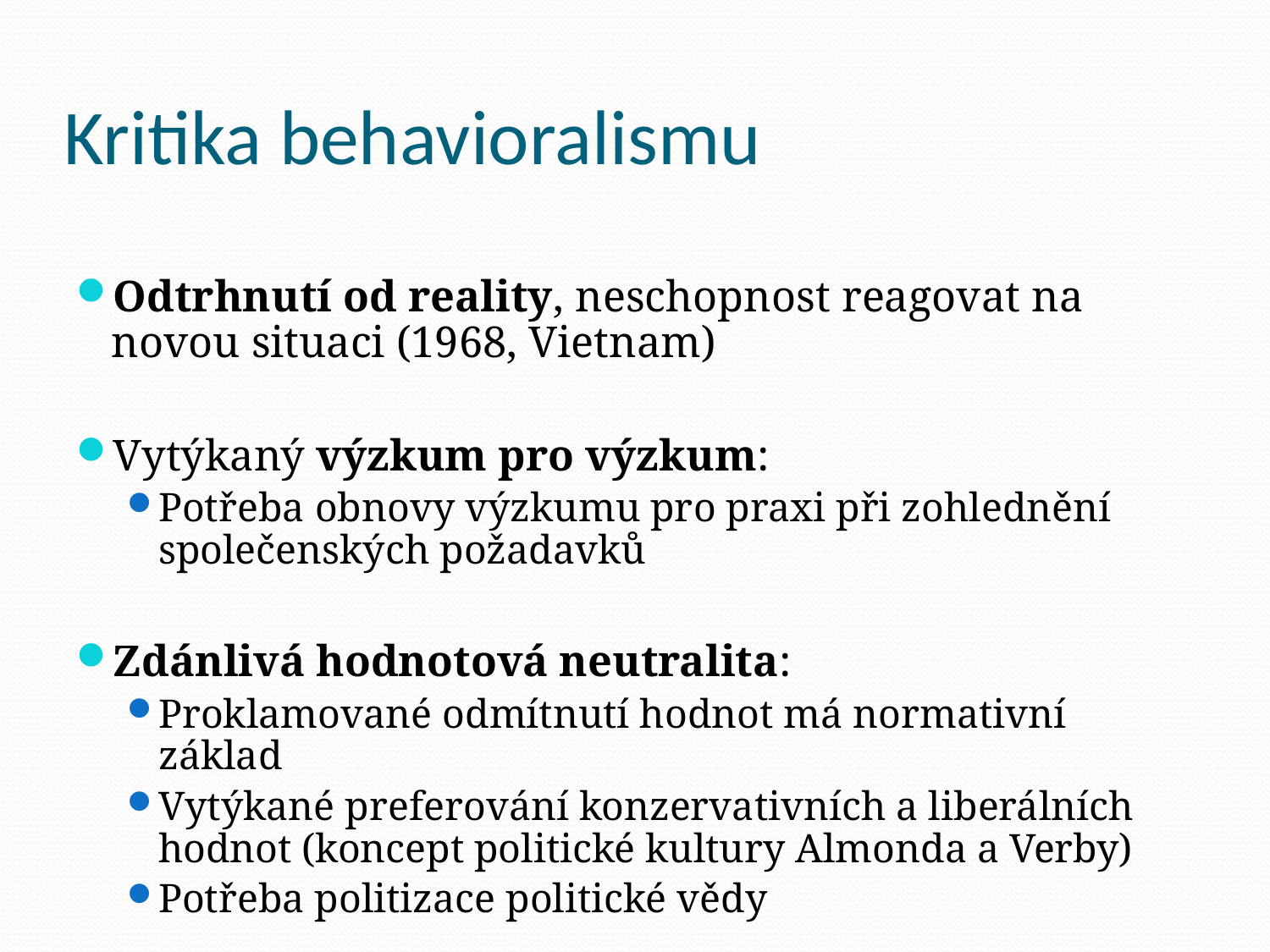

# Kritika behavioralismu
Odtrhnutí od reality, neschopnost reagovat na novou situaci (1968, Vietnam)

Vytýkaný výzkum pro výzkum:
Potřeba obnovy výzkumu pro praxi při zohlednění společenských požadavků

Zdánlivá hodnotová neutralita:
Proklamované odmítnutí hodnot má normativní základ
Vytýkané preferování konzervativních a liberálních hodnot (koncept politické kultury Almonda a Verby)
Potřeba politizace politické vědy